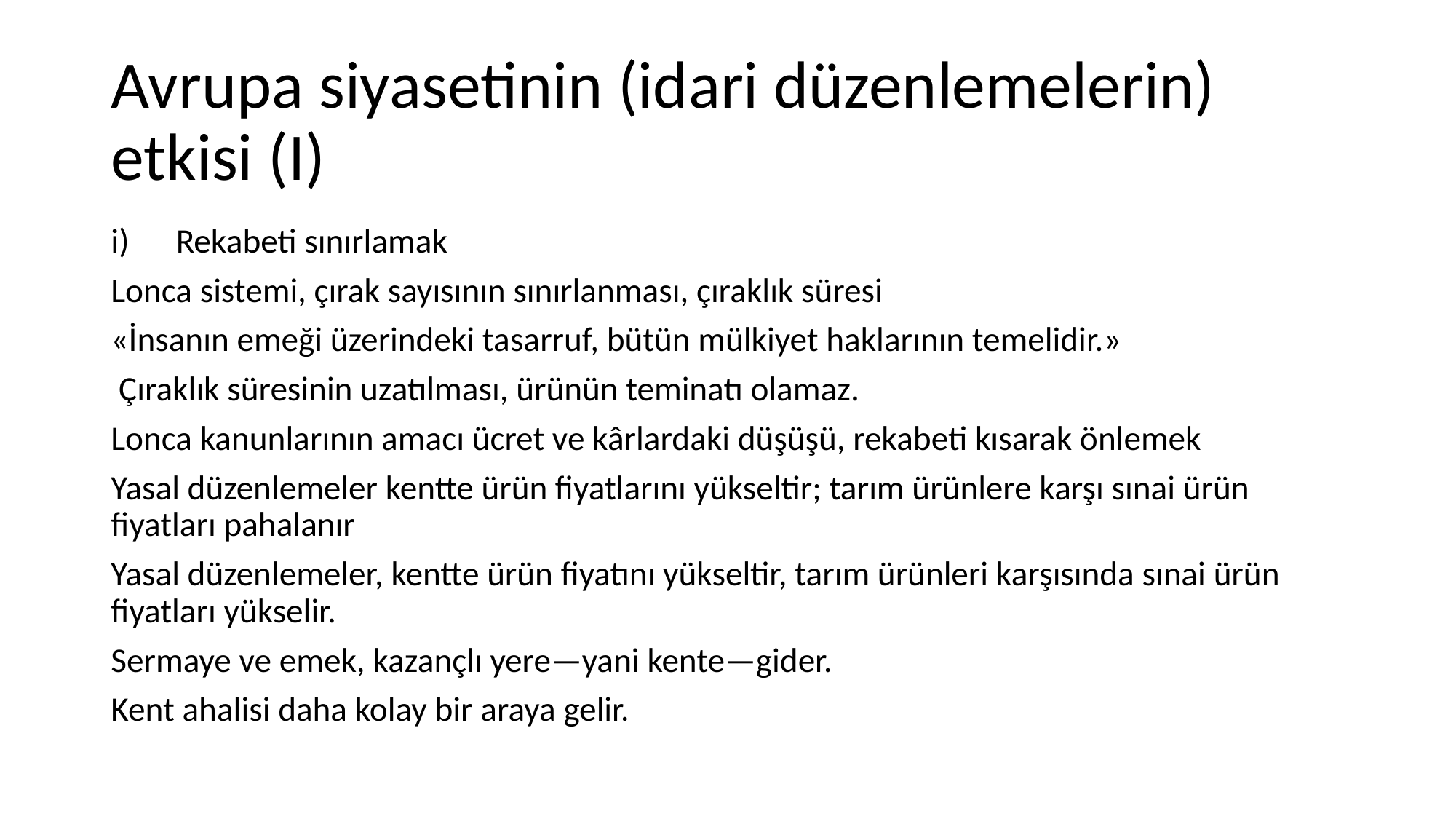

# Avrupa siyasetinin (idari düzenlemelerin) etkisi (I)
Rekabeti sınırlamak
Lonca sistemi, çırak sayısının sınırlanması, çıraklık süresi
«İnsanın emeği üzerindeki tasarruf, bütün mülkiyet haklarının temelidir.»
 Çıraklık süresinin uzatılması, ürünün teminatı olamaz.
Lonca kanunlarının amacı ücret ve kârlardaki düşüşü, rekabeti kısarak önlemek
Yasal düzenlemeler kentte ürün fiyatlarını yükseltir; tarım ürünlere karşı sınai ürün fiyatları pahalanır
Yasal düzenlemeler, kentte ürün fiyatını yükseltir, tarım ürünleri karşısında sınai ürün fiyatları yükselir.
Sermaye ve emek, kazançlı yere—yani kente—gider.
Kent ahalisi daha kolay bir araya gelir.